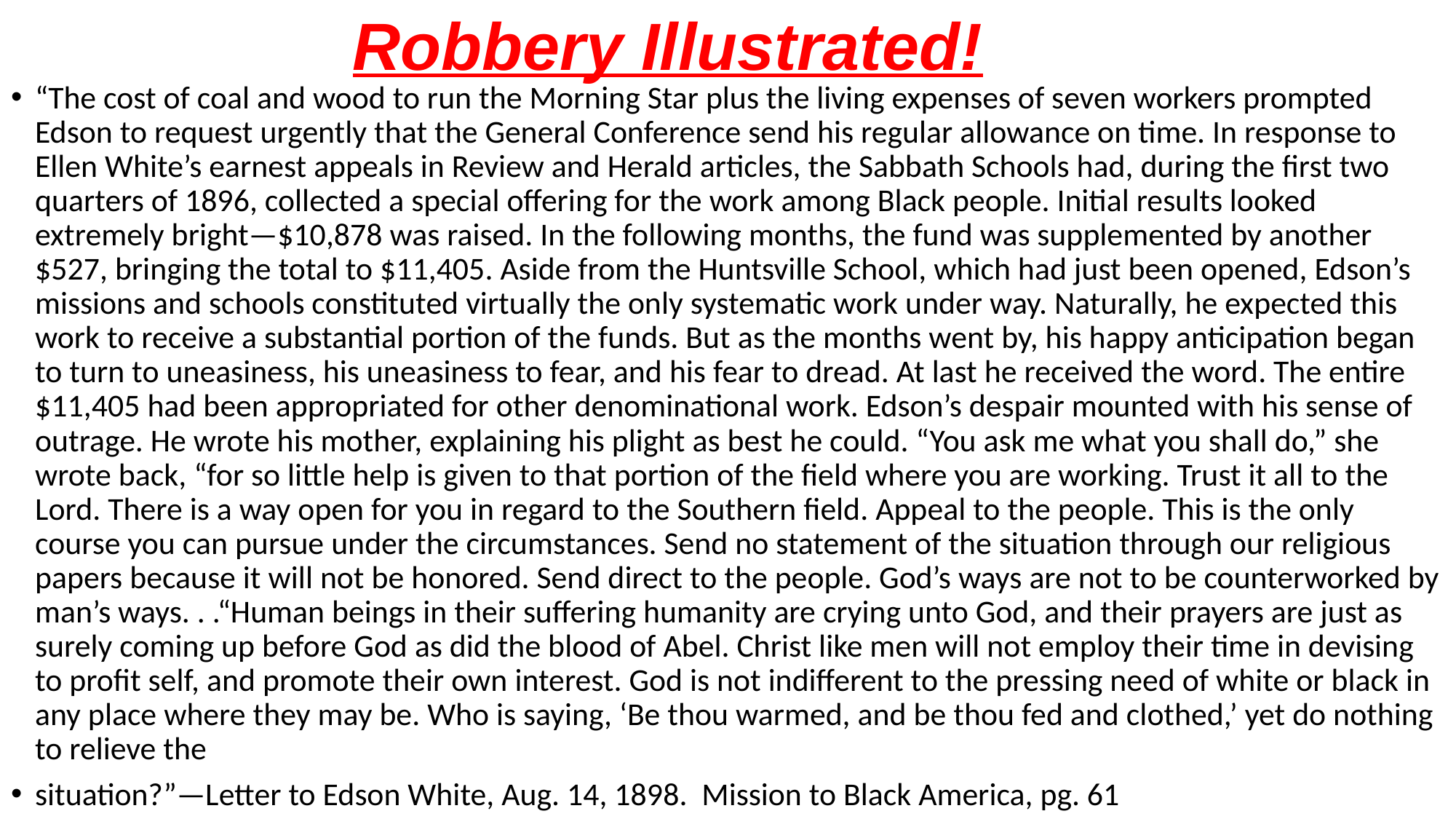

# Robbery Illustrated!
“The cost of coal and wood to run the Morning Star plus the living expenses of seven workers prompted Edson to request urgently that the General Conference send his regular allowance on time. In response to Ellen White’s earnest appeals in Review and Herald articles, the Sabbath Schools had, during the first two quarters of 1896, collected a special offering for the work among Black people. Initial results looked extremely bright—$10,878 was raised. In the following months, the fund was supplemented by another $527, bringing the total to $11,405. Aside from the Huntsville School, which had just been opened, Edson’s missions and schools constituted virtually the only systematic work under way. Naturally, he expected this work to receive a substantial portion of the funds. But as the months went by, his happy anticipation began to turn to uneasiness, his uneasiness to fear, and his fear to dread. At last he received the word. The entire $11,405 had been appropriated for other denominational work. Edson’s despair mounted with his sense of outrage. He wrote his mother, explaining his plight as best he could. “You ask me what you shall do,” she wrote back, “for so little help is given to that portion of the field where you are working. Trust it all to the Lord. There is a way open for you in regard to the Southern field. Appeal to the people. This is the only course you can pursue under the circumstances. Send no statement of the situation through our religious papers because it will not be honored. Send direct to the people. God’s ways are not to be counterworked by man’s ways. . .“Human beings in their suffering humanity are crying unto God, and their prayers are just as surely coming up before God as did the blood of Abel. Christ like men will not employ their time in devising to profit self, and promote their own interest. God is not indifferent to the pressing need of white or black in any place where they may be. Who is saying, ‘Be thou warmed, and be thou fed and clothed,’ yet do nothing to relieve the
situation?”—Letter to Edson White, Aug. 14, 1898.  Mission to Black America, pg. 61